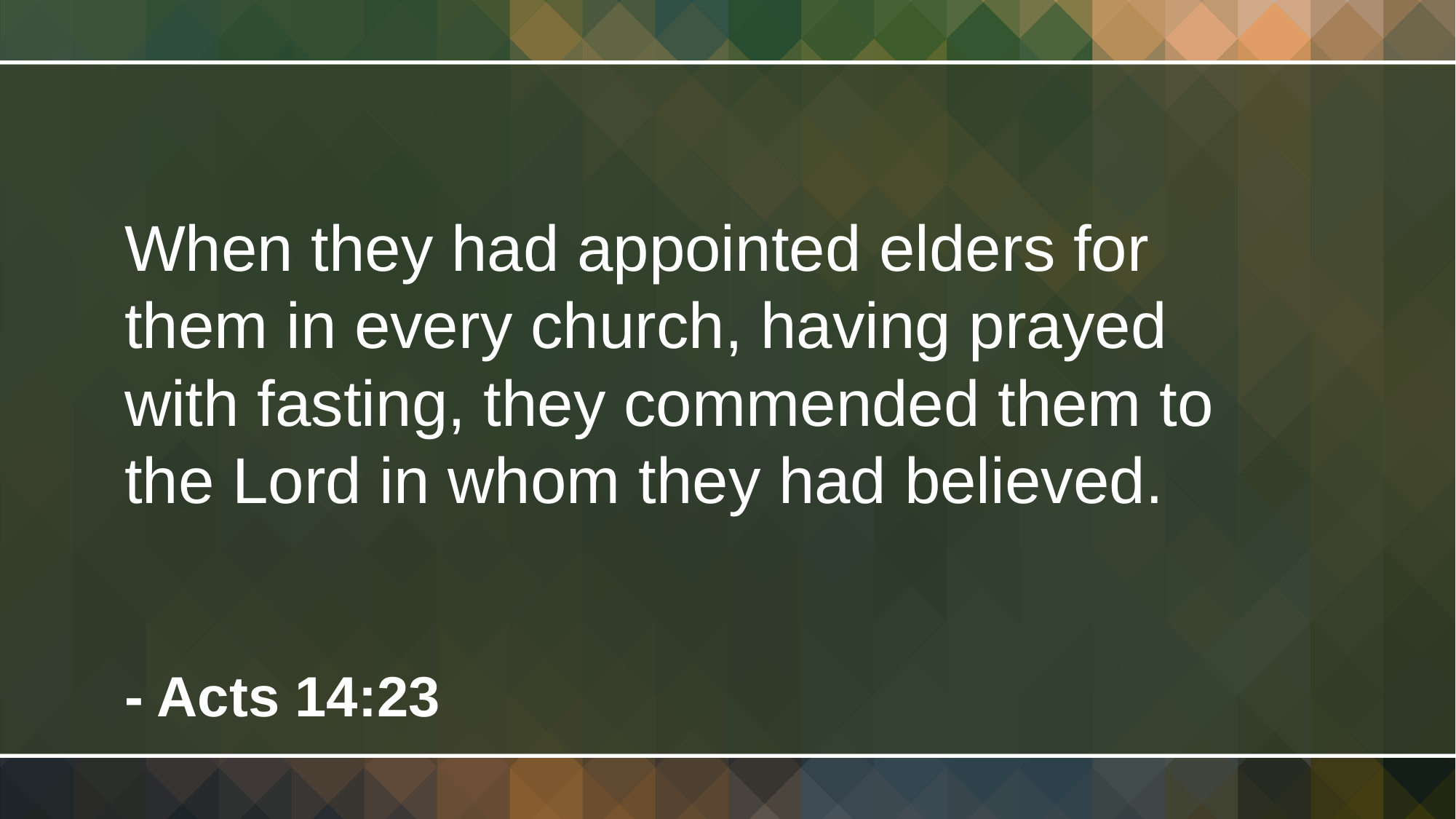

When they had appointed elders for them in every church, having prayed with fasting, they commended them to the Lord in whom they had believed.
- Acts 14:23